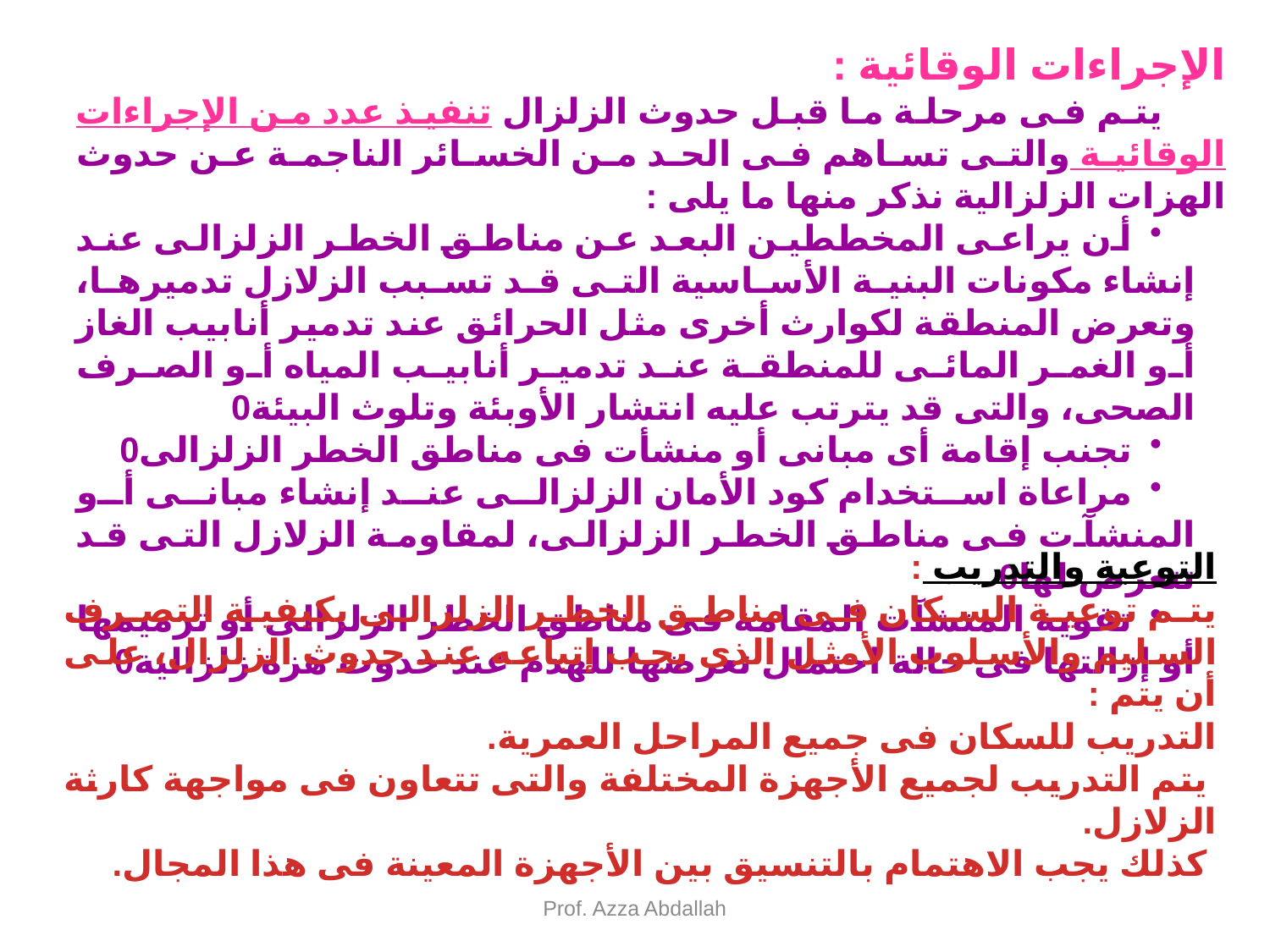

الإجراءات الوقائية :
يتم فى مرحلة ما قبل حدوث الزلزال تنفيذ عدد من الإجراءات الوقائية والتى تساهم فى الحد من الخسائر الناجمة عن حدوث الهزات الزلزالية نذكر منها ما يلى :
أن يراعى المخططين البعد عن مناطق الخطر الزلزالى عند إنشاء مكونات البنية الأساسية التى قد تسبب الزلازل تدميرها، وتعرض المنطقة لكوارث أخرى مثل الحرائق عند تدمير أنابيب الغاز أو الغمر المائى للمنطقة عند تدمير أنابيب المياه أو الصرف الصحى، والتى قد يترتب عليه انتشار الأوبئة وتلوث البيئة0
تجنب إقامة أى مبانى أو منشأت فى مناطق الخطر الزلزالى0
مراعاة استخدام كود الأمان الزلزالى عند إنشاء مبانى أو المنشآت فى مناطق الخطر الزلزالى، لمقاومة الزلازل التى قد تتعرض لها0
تقوية المنشآت المقامة فى مناطق الخطر الزلزالى أو ترميمها أو إزالتها فى حالة احتمال تعرضها للهدم عند حدوث هزة زلزالية0
التوعية والتدريب :
يتم توعية السكان فى مناطق الخطر الزلزالى بكيفية التصرف السليم والأسلوب الأمثل الذى يجب إتباعه عند حدوث الزلزال، على أن يتم :
التدريب للسكان فى جميع المراحل العمرية.
 يتم التدريب لجميع الأجهزة المختلفة والتى تتعاون فى مواجهة كارثة الزلازل.
 كذلك يجب الاهتمام بالتنسيق بين الأجهزة المعينة فى هذا المجال.
Prof. Azza Abdallah